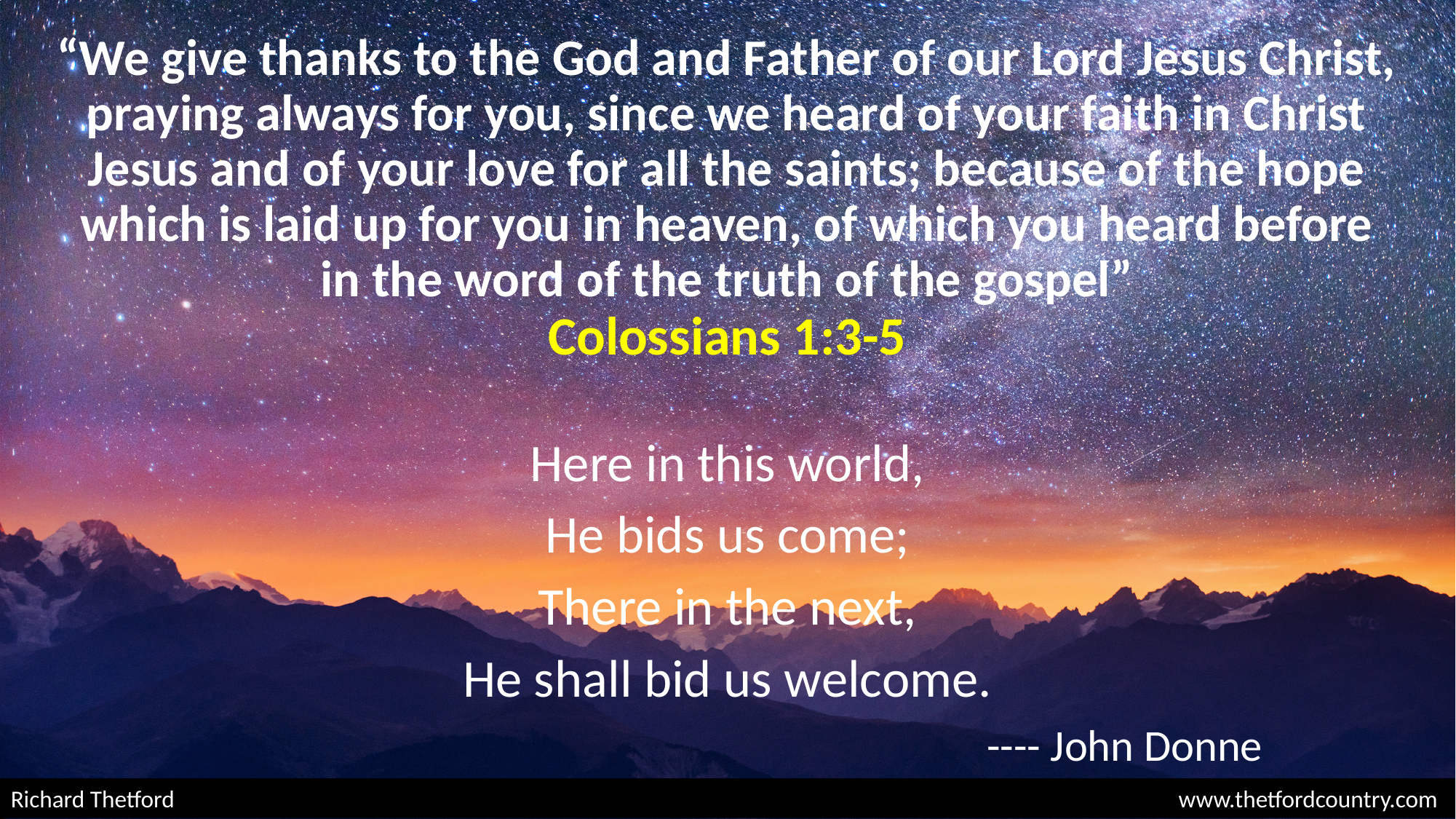

# “We give thanks to the God and Father of our Lord Jesus Christ, praying always for you, since we heard of your faith in Christ Jesus and of your love for all the saints; because of the hope which is laid up for you in heaven, of which you heard before in the word of the truth of the gospel” Colossians 1:3-5
Here in this world,
He bids us come;
There in the next,
He shall bid us welcome.
---- John Donne

Richard Thetford									              www.thetfordcountry.com